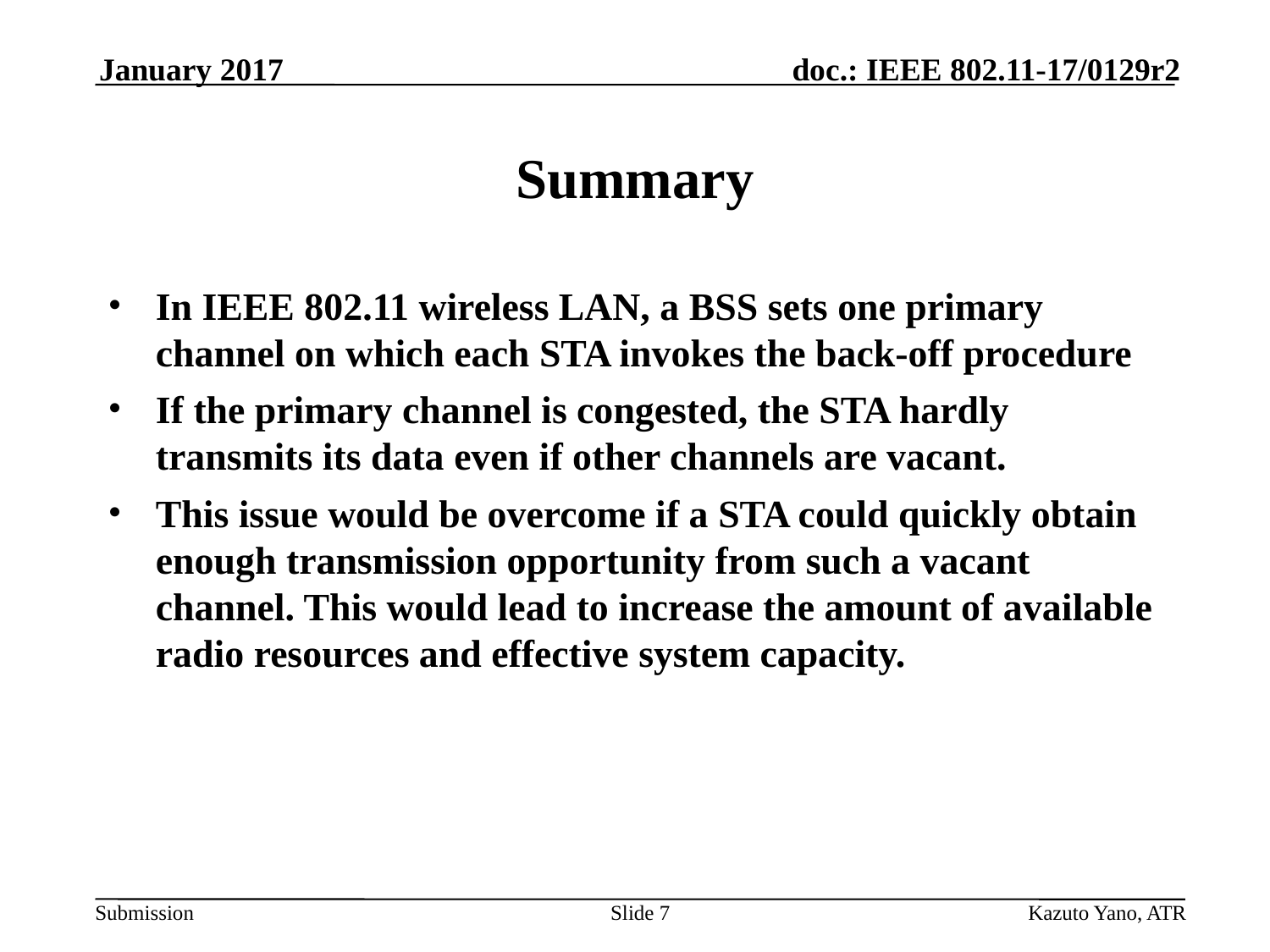

January 2017
# Summary
In IEEE 802.11 wireless LAN, a BSS sets one primary channel on which each STA invokes the back-off procedure
If the primary channel is congested, the STA hardly transmits its data even if other channels are vacant.
This issue would be overcome if a STA could quickly obtain enough transmission opportunity from such a vacant channel. This would lead to increase the amount of available radio resources and effective system capacity.
Slide 7
Kazuto Yano, ATR